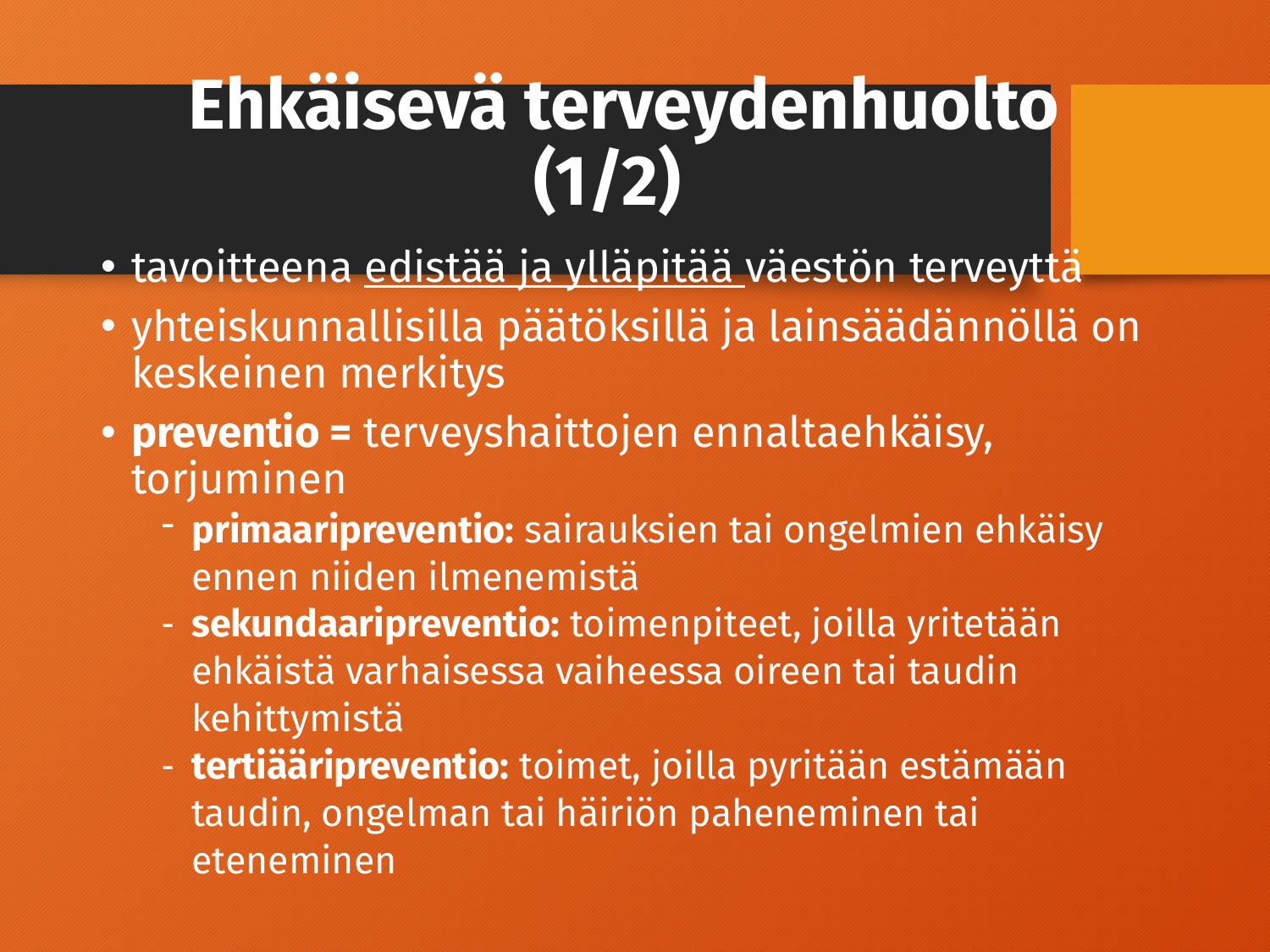

# Ehkäisevä terveydenhuolto (1/2)
tavoitteena edistää ja ylläpitää väestön terveyttä
yhteiskunnallisilla päätöksillä ja lainsäädännöllä on keskeinen merkitys
preventio = terveyshaittojen ennaltaehkäisy, torjuminen
primaaripreventio: sairauksien tai ongelmien ehkäisy
   ennen niiden ilmenemistä
sekundaaripreventio: toimenpiteet, joilla yritetään
   ehkäistä varhaisessa vaiheessa oireen tai taudin
   kehittymistä
tertiääripreventio: toimet, joilla pyritään estämään
   taudin, ongelman tai häiriön paheneminen tai
   eteneminen